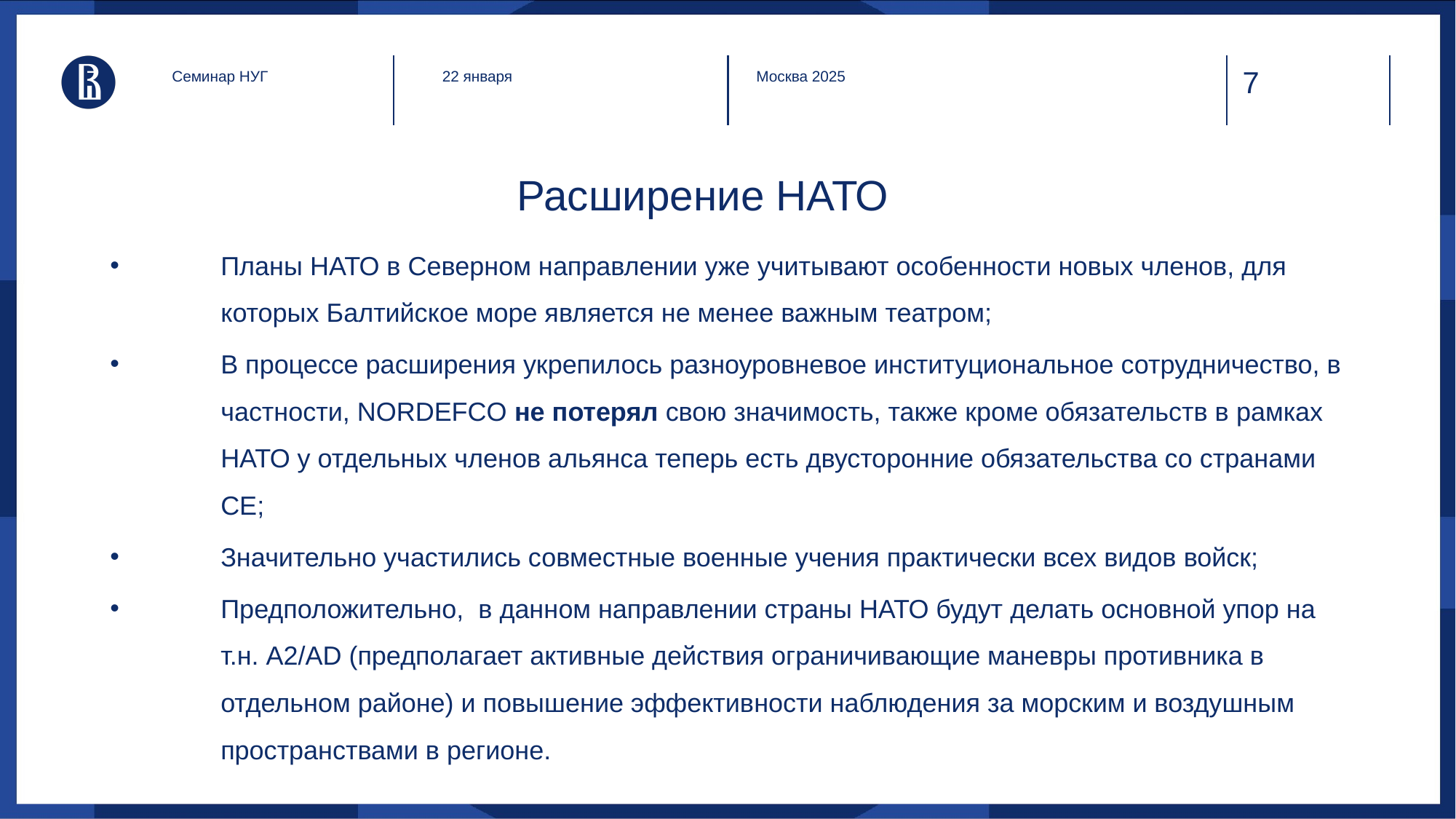

Семинар НУГ
22 января
Москва 2025
# Расширение НАТО
Планы НАТО в Северном направлении уже учитывают особенности новых членов, для которых Балтийское море является не менее важным театром;
В процессе расширения укрепилось разноуровневое институциональное сотрудничество, в частности, NORDEFCO не потерял свою значимость, также кроме обязательств в рамках НАТО у отдельных членов альянса теперь есть двусторонние обязательства со странами СЕ;
Значительно участились совместные военные учения практически всех видов войск;
Предположительно,  в данном направлении страны НАТО будут делать основной упор на т.н. A2/AD (предполагает активные действия ограничивающие маневры противника в отдельном районе) и повышение эффективности наблюдения за морским и воздушным пространствами в регионе.